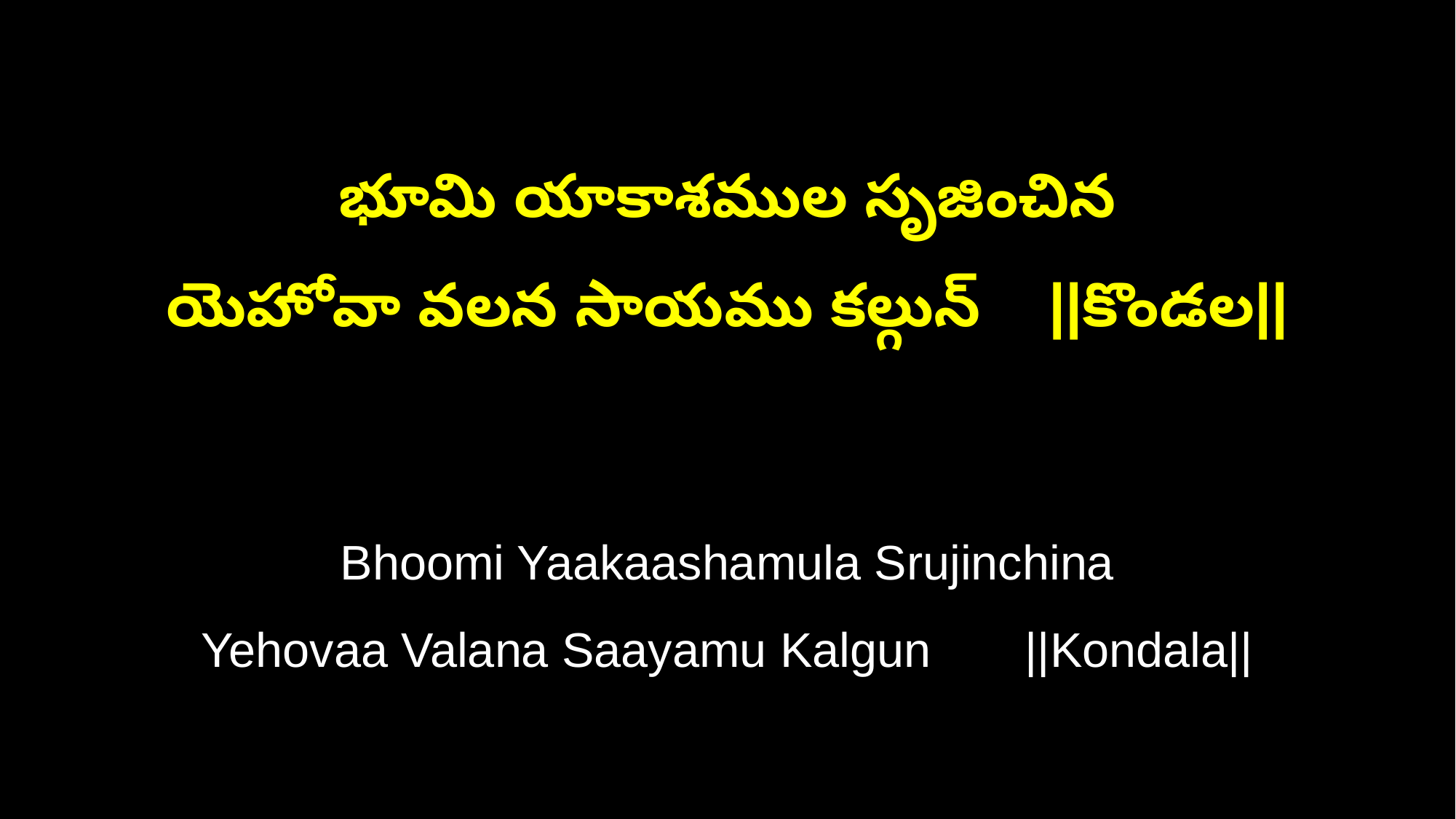

భూమి యాకాశముల సృజించిన
యెహోవా వలన సాయము కల్గున్    ||కొండల||
Bhoomi Yaakaashamula Srujinchina
Yehovaa Valana Saayamu Kalgun       ||Kondala||